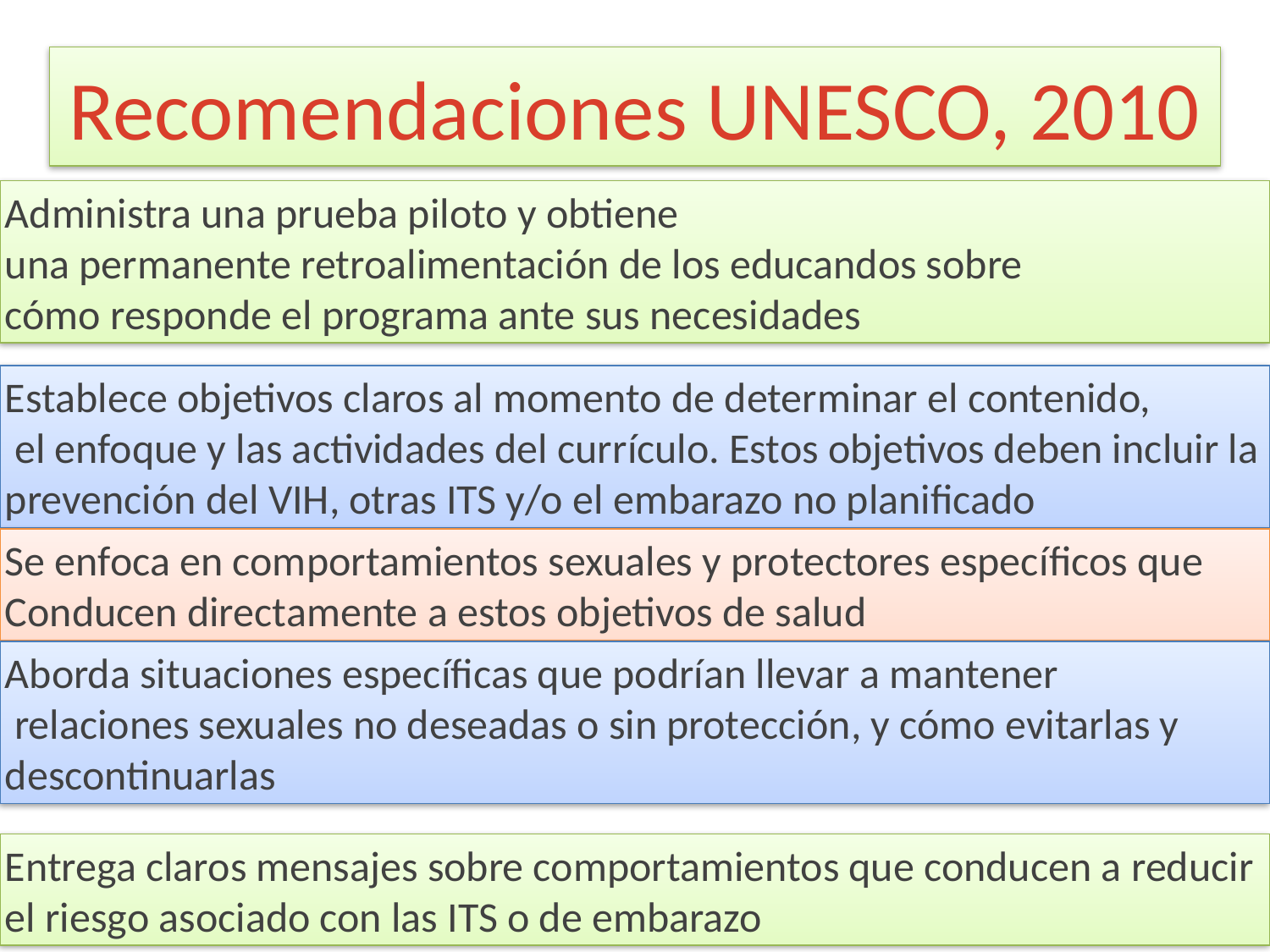

Recomendaciones UNESCO, 2010
Administra una prueba piloto y obtiene
una permanente retroalimentación de los educandos sobre
cómo responde el programa ante sus necesidades
Establece objetivos claros al momento de determinar el contenido,
 el enfoque y las actividades del currículo. Estos objetivos deben incluir la prevención del VIH, otras ITS y/o el embarazo no planificado
Se enfoca en comportamientos sexuales y protectores específicos que
Conducen directamente a estos objetivos de salud
Aborda situaciones específicas que podrían llevar a mantener
 relaciones sexuales no deseadas o sin protección, y cómo evitarlas y descontinuarlas
Entrega claros mensajes sobre comportamientos que conducen a reducir
el riesgo asociado con las ITS o de embarazo